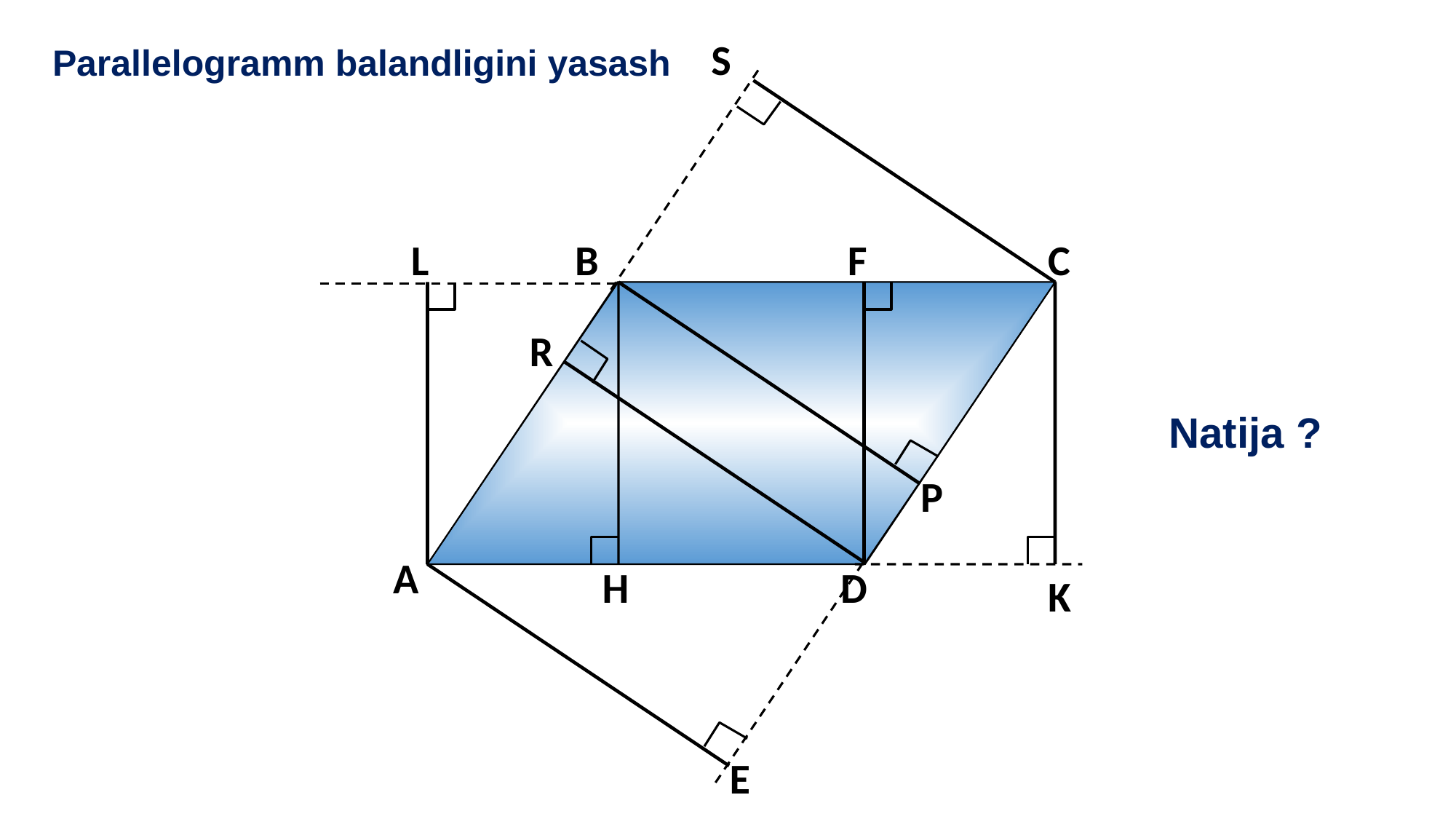

S

Parallelogramm balandligini yasash

L

В
F

С

H

K

Р

R

Natija ?
А
D

E